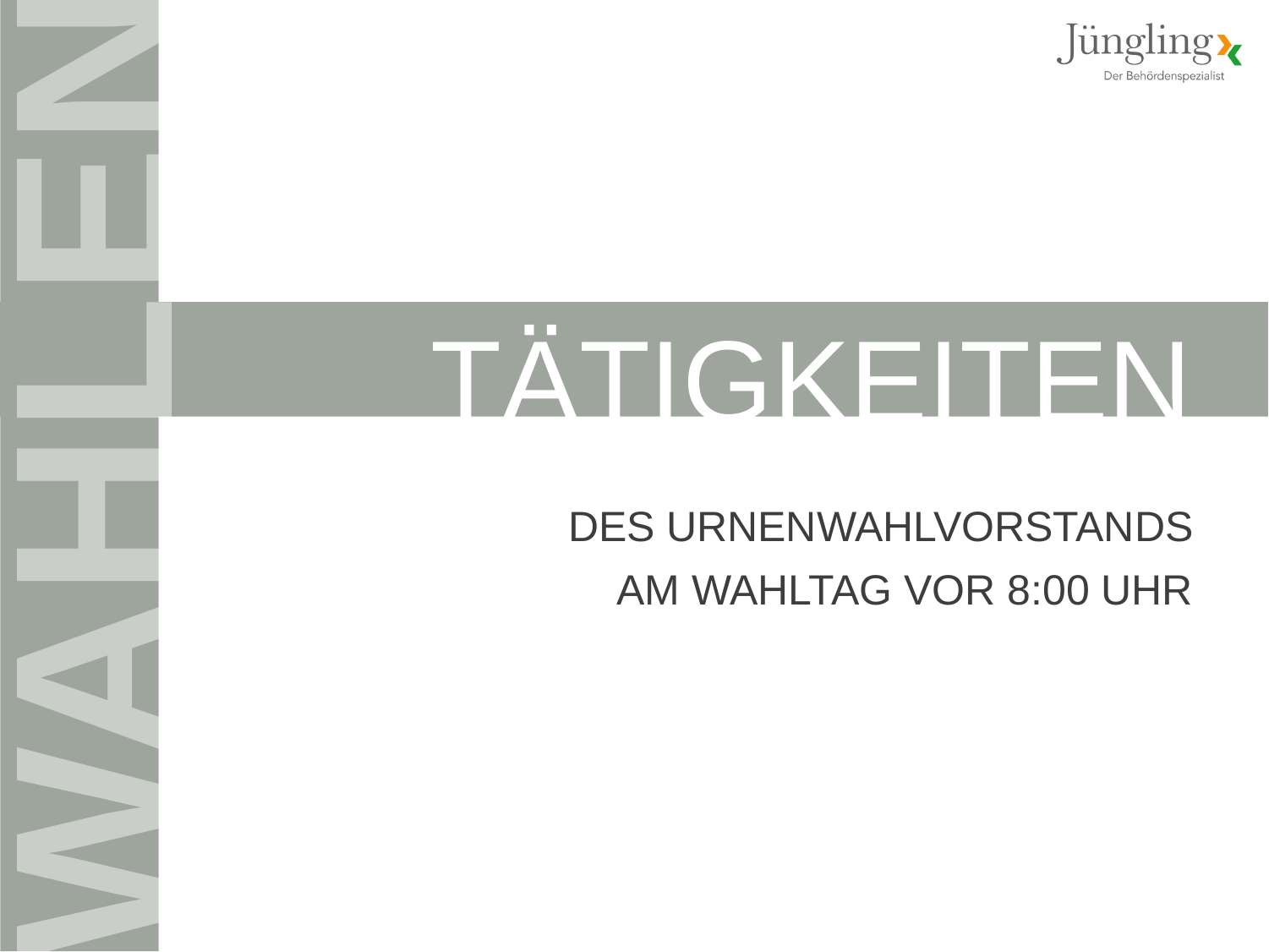

TÄTIGKEITEN
DES URNENWAHLVORSTANDS
AM WAHLTAG VOR 8:00 UHR